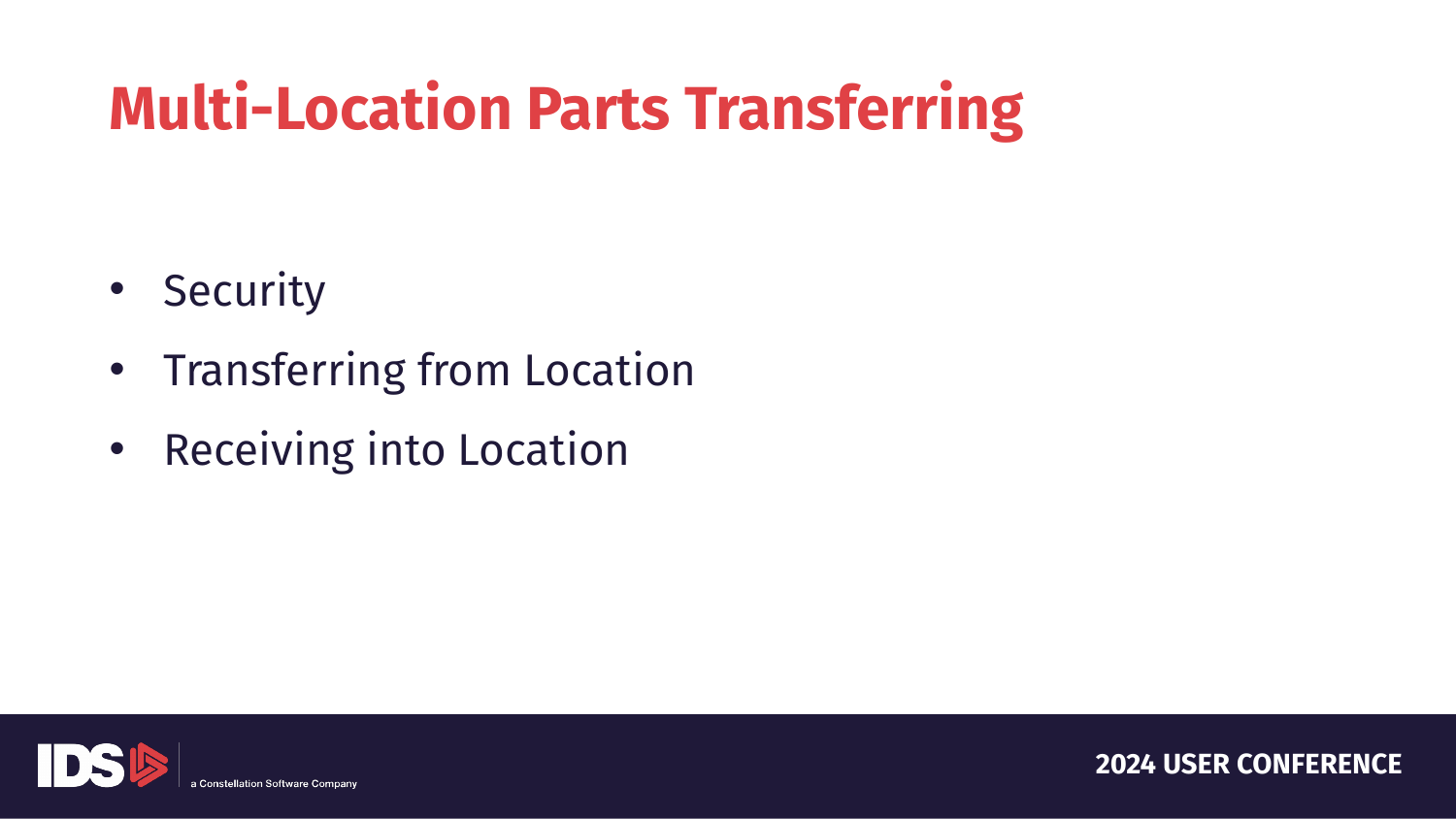

Multi-Location Parts Transferring

Security
Transferring from Location
Receiving into Location